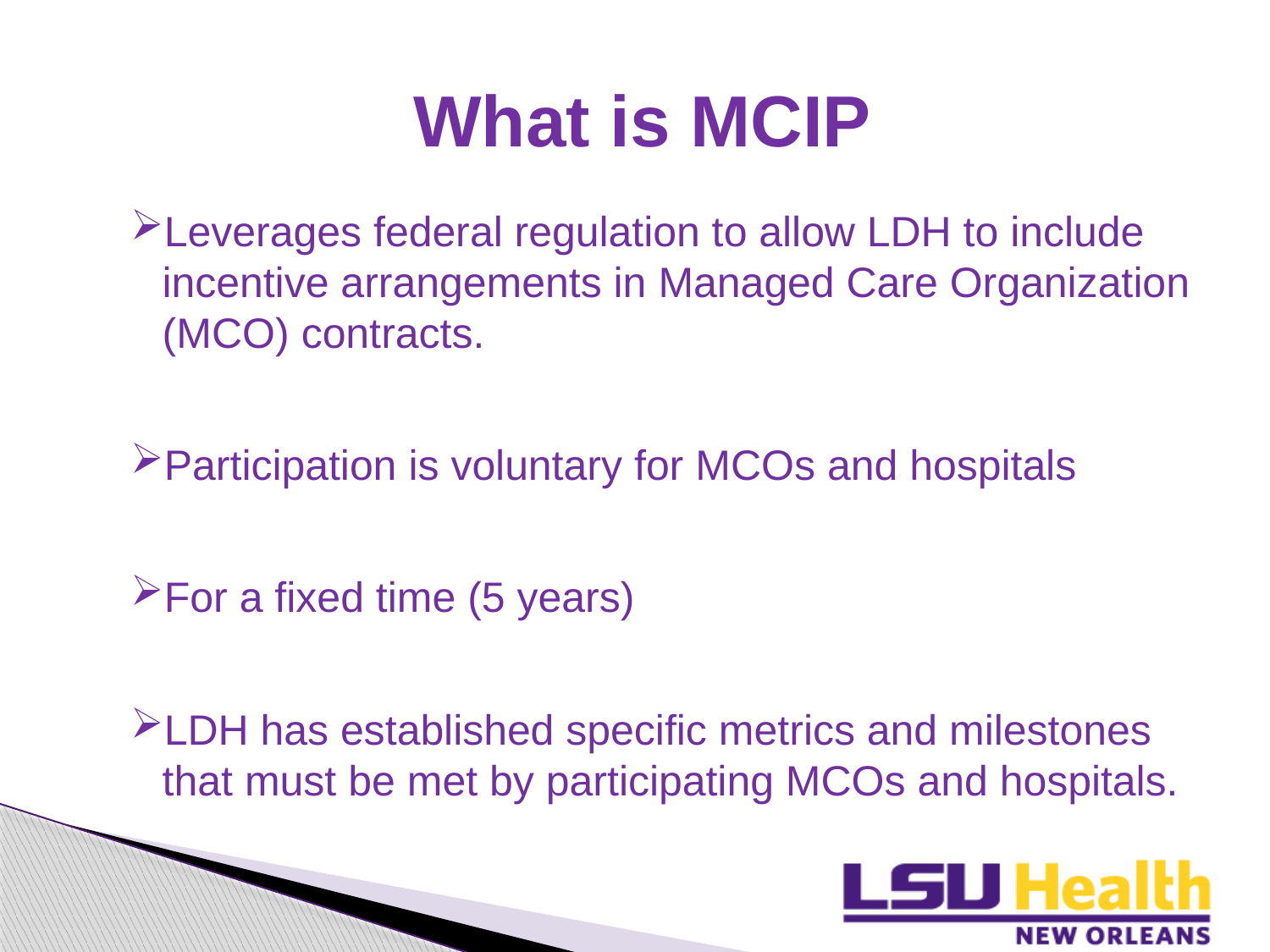

# What is MCIP

Leverages federal regulation to allow LDH to include incentive arrangements in Managed Care Organization (MCO) contracts.

Participation is voluntary for MCOs and hospitals

For a fixed time (5 years)

LDH has established specific metrics and milestones that must be met by participating MCOs and hospitals.